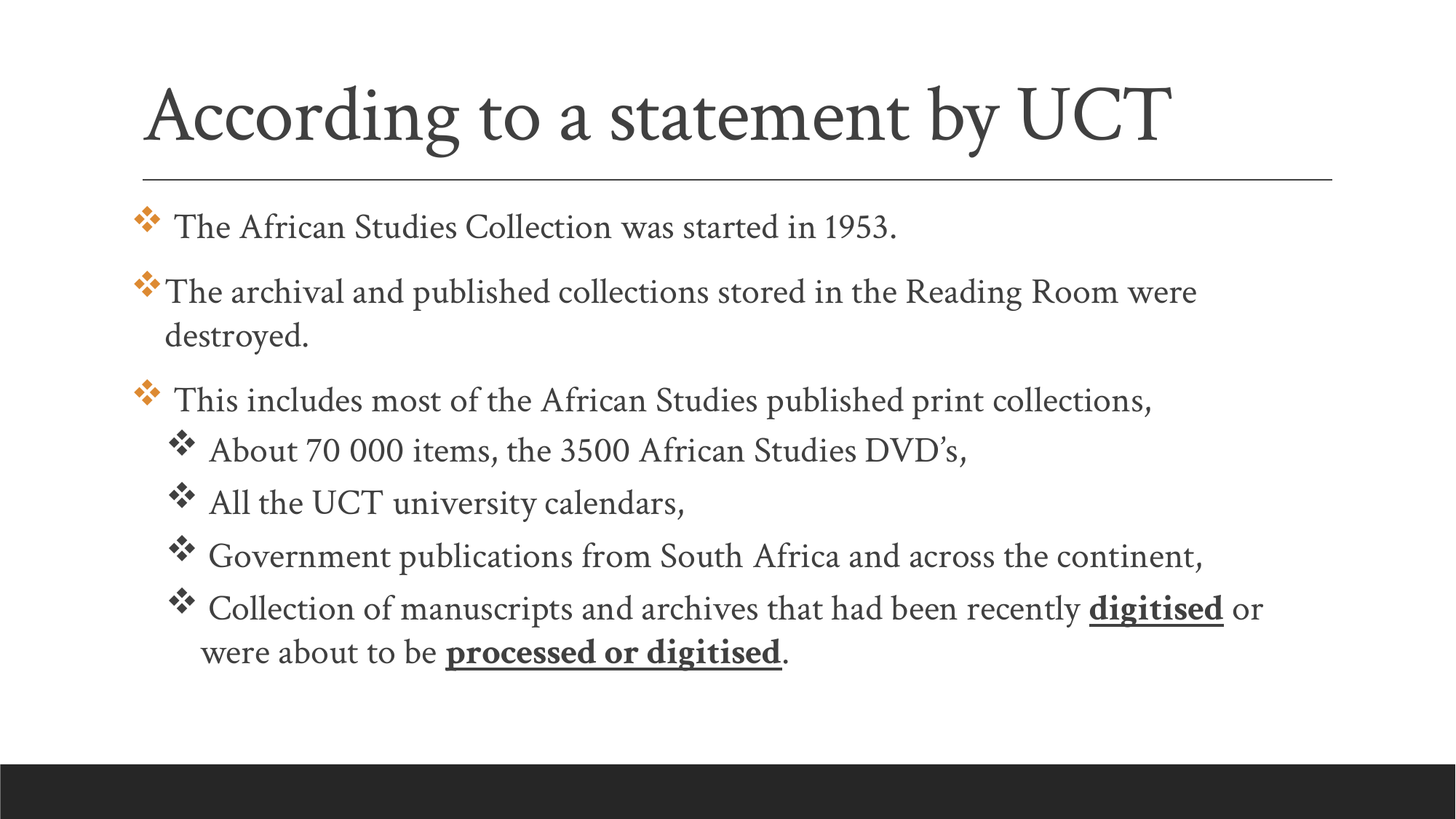

# According to a statement by UCT
 The African Studies Collection was started in 1953.
The archival and published collections stored in the Reading Room were destroyed.
 This includes most of the African Studies published print collections,
 About 70 000 items, the 3500 African Studies DVD’s,
 All the UCT university calendars,
 Government publications from South Africa and across the continent,
 Collection of manuscripts and archives that had been recently digitised or were about to be processed or digitised.